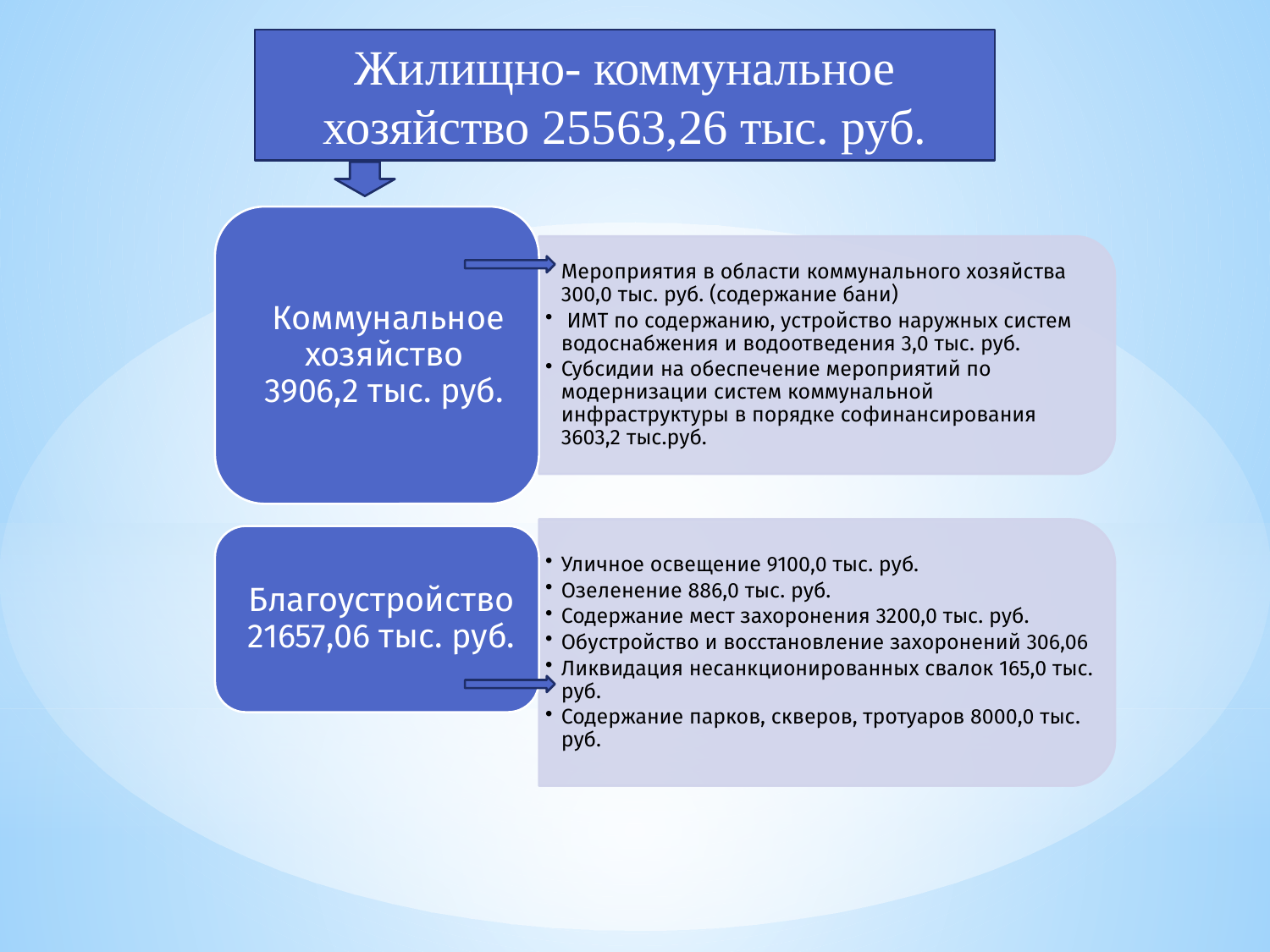

Жилищно- коммунальное хозяйство 25563,26 тыс. руб.

Мероприятия в области коммунального хозяйства 300,0 тыс. руб. (содержание бани)
 ИМТ по содержанию, устройство наружных систем водоснабжения и водоотведения 3,0 тыс. руб.
Субсидии на обеспечение мероприятий по модернизации систем коммунальной инфраструктуры в порядке софинансирования 3603,2 тыс.руб.
 Коммунальное хозяйство 3906,2 тыс. руб.
Уличное освещение 9100,0 тыс. руб.
Озеленение 886,0 тыс. руб.
Содержание мест захоронения 3200,0 тыс. руб.
Обустройство и восстановление захоронений 306,06
Ликвидация несанкционированных свалок 165,0 тыс. руб.
Содержание парков, скверов, тротуаров 8000,0 тыс. руб.
Благоустройство 21657,06 тыс. руб.